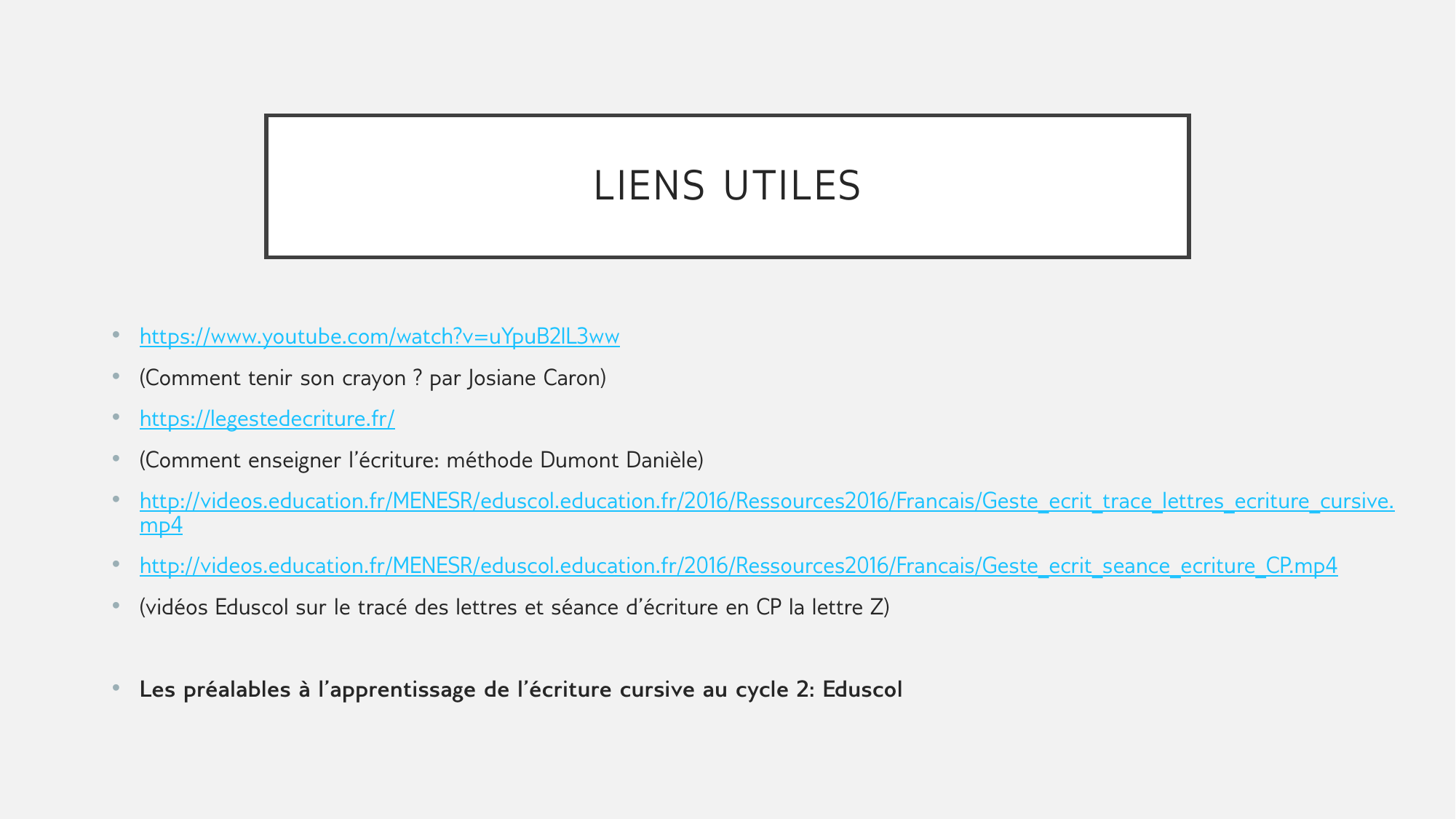

# Liens utiles
https://www.youtube.com/watch?v=uYpuB2lL3ww
(Comment tenir son crayon ? par Josiane Caron)
https://legestedecriture.fr/
(Comment enseigner l’écriture: méthode Dumont Danièle)
http://videos.education.fr/MENESR/eduscol.education.fr/2016/Ressources2016/Francais/Geste_ecrit_trace_lettres_ecriture_cursive.mp4
http://videos.education.fr/MENESR/eduscol.education.fr/2016/Ressources2016/Francais/Geste_ecrit_seance_ecriture_CP.mp4
(vidéos Eduscol sur le tracé des lettres et séance d’écriture en CP la lettre Z)

Les préalables à l’apprentissage de l’écriture cursive au cycle 2: Eduscol